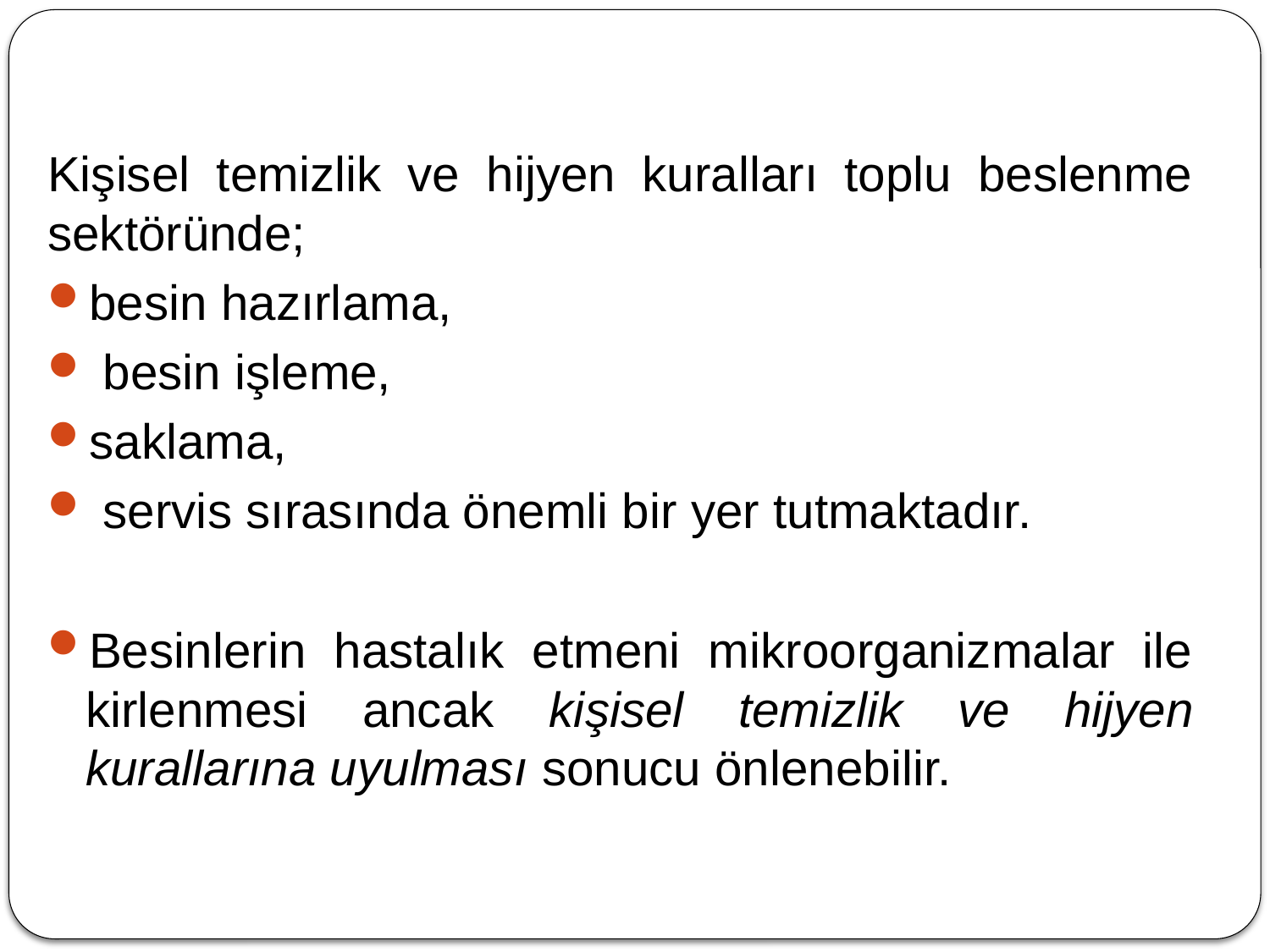

Kişisel temizlik ve hijyen kuralları toplu beslenme sektöründe;
besin hazırlama,
 besin işleme,
saklama,
 servis sırasında önemli bir yer tutmaktadır.

Besinlerin hastalık etmeni mikroorganizmalar ile kirlenmesi ancak kişisel temizlik ve hijyen kurallarına uyulması sonucu önlenebilir.